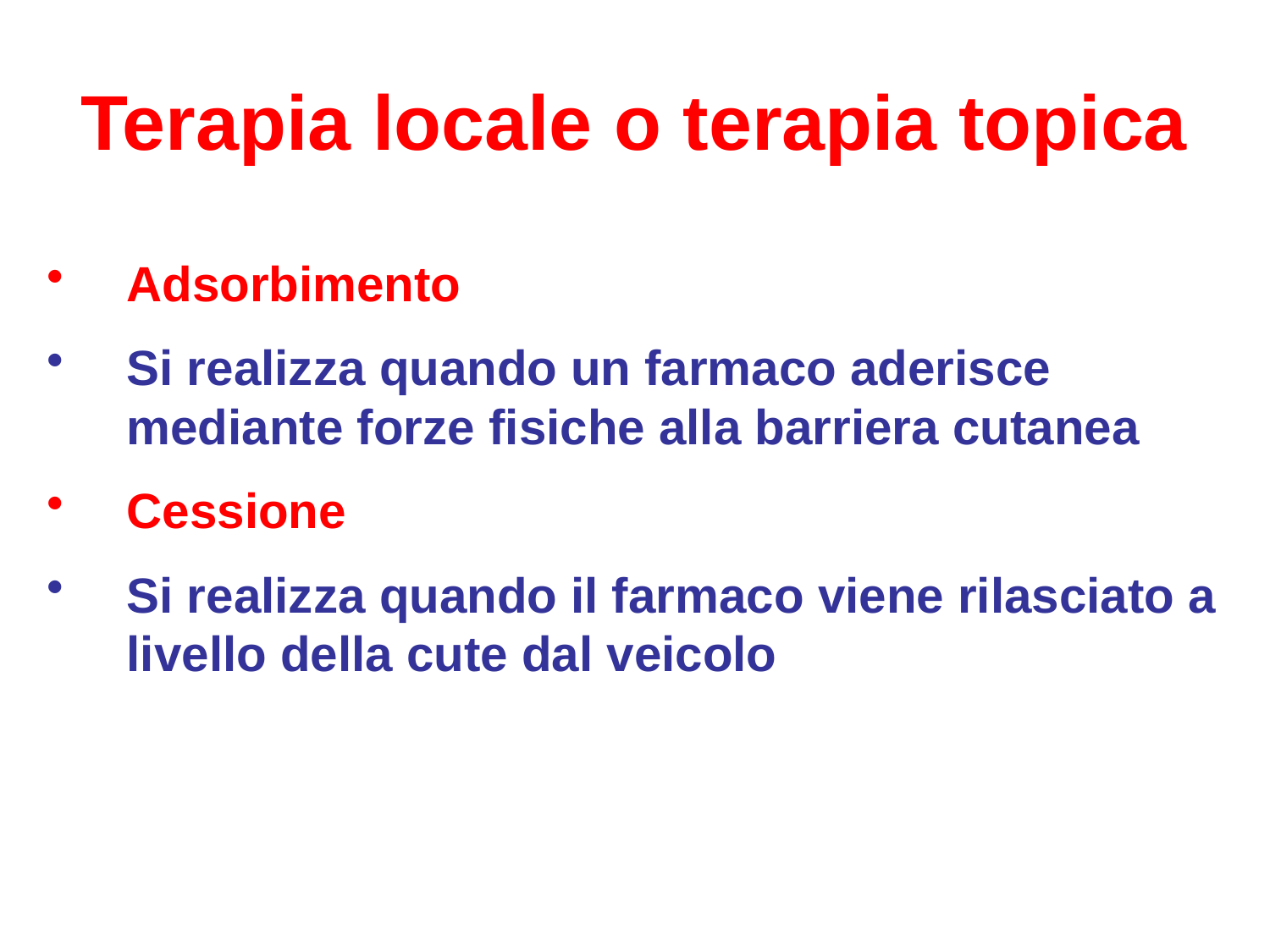

Terapia locale o terapia topica
Adsorbimento
Si realizza quando un farmaco aderisce mediante forze fisiche alla barriera cutanea
Cessione
Si realizza quando il farmaco viene rilasciato a livello della cute dal veicolo